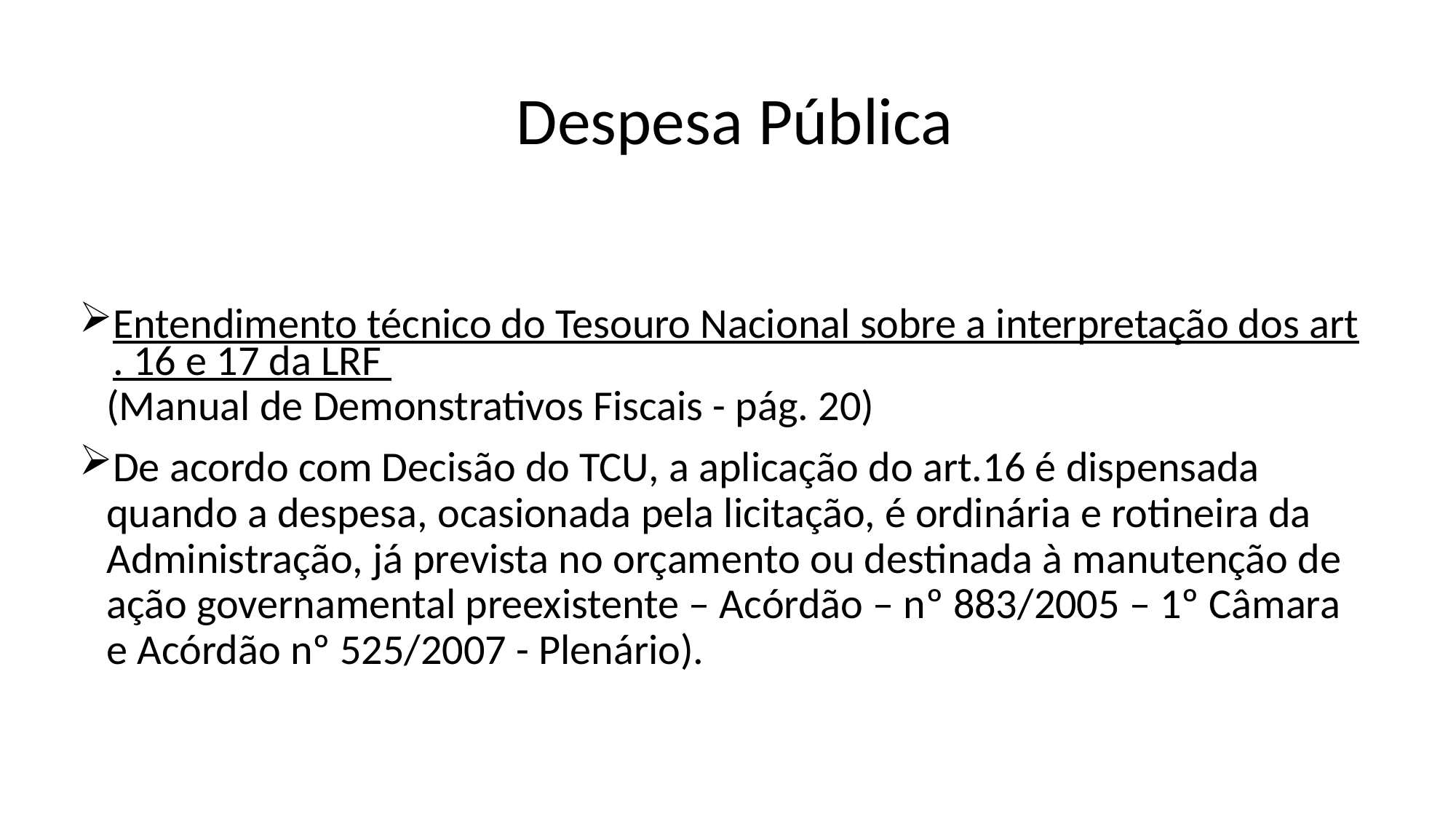

# Despesa Pública

Entendimento técnico do Tesouro Nacional sobre a interpretação dos art. 16 e 17 da LRF (Manual de Demonstrativos Fiscais - pág. 20)
De acordo com Decisão do TCU, a aplicação do art.16 é dispensada quando a despesa, ocasionada pela licitação, é ordinária e rotineira da Administração, já prevista no orçamento ou destinada à manutenção de ação governamental preexistente – Acórdão – nº 883/2005 – 1º Câmara  e Acórdão nº 525/2007 - Plenário).